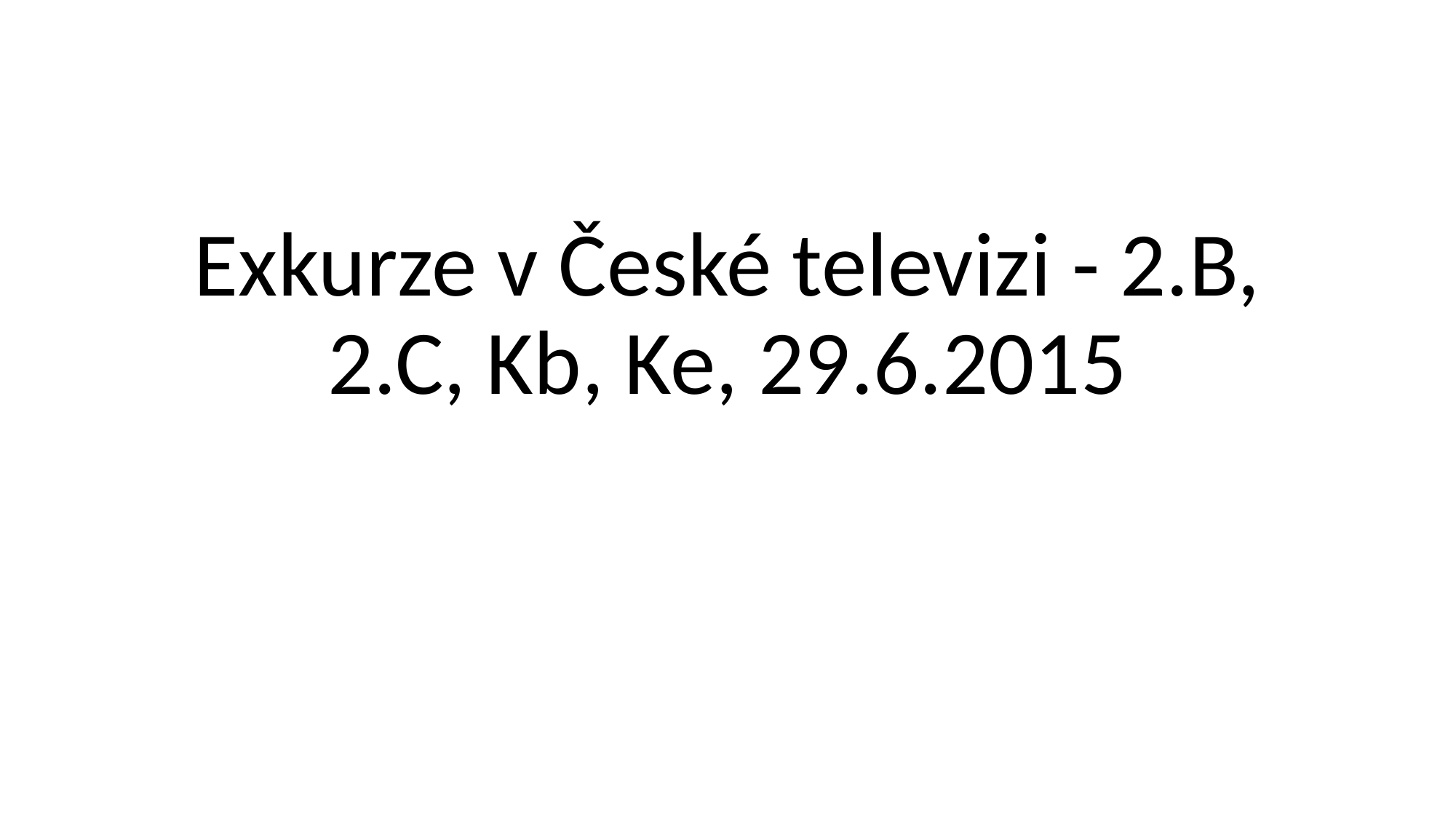

# Exkurze v České televizi - 2.B, 2.C, Kb, Ke, 29.6.2015